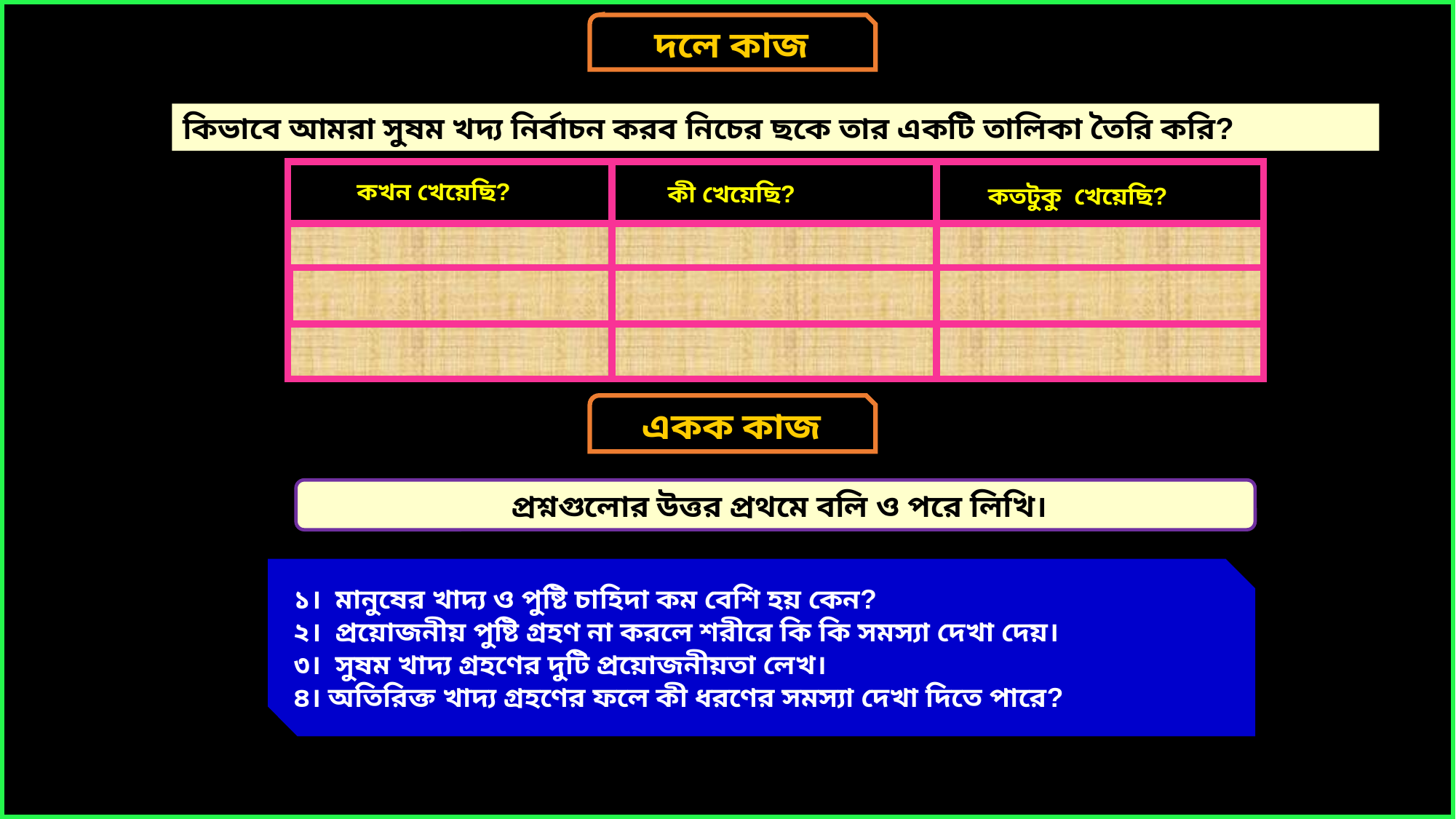

দলে কাজ
কিভাবে আমরা সুষম খদ্য নির্বাচন করব নিচের ছকে তার একটি তালিকা তৈরি করি?

কখন খেয়েছি?

কী খেয়েছি?

কতটুকু  খেয়েছি?
একক কাজ
  প্রশ্নগুলোর উত্তর প্রথমে বলি ও পরে লিখি।
১।  মানুষের খাদ্য ও পুষ্টি চাহিদা কম বেশি হয় কেন?
২।  প্রয়োজনীয় পুষ্টি গ্রহণ না করলে শরীরে কি কি সমস্যা দেখা দেয়।
৩।  সুষম খাদ্য গ্রহণের দুটি প্রয়োজনীয়তা লেখ।
৪। অতিরিক্ত খাদ্য গ্রহণের ফলে কী ধরণের সমস্যা দেখা দিতে পারে?